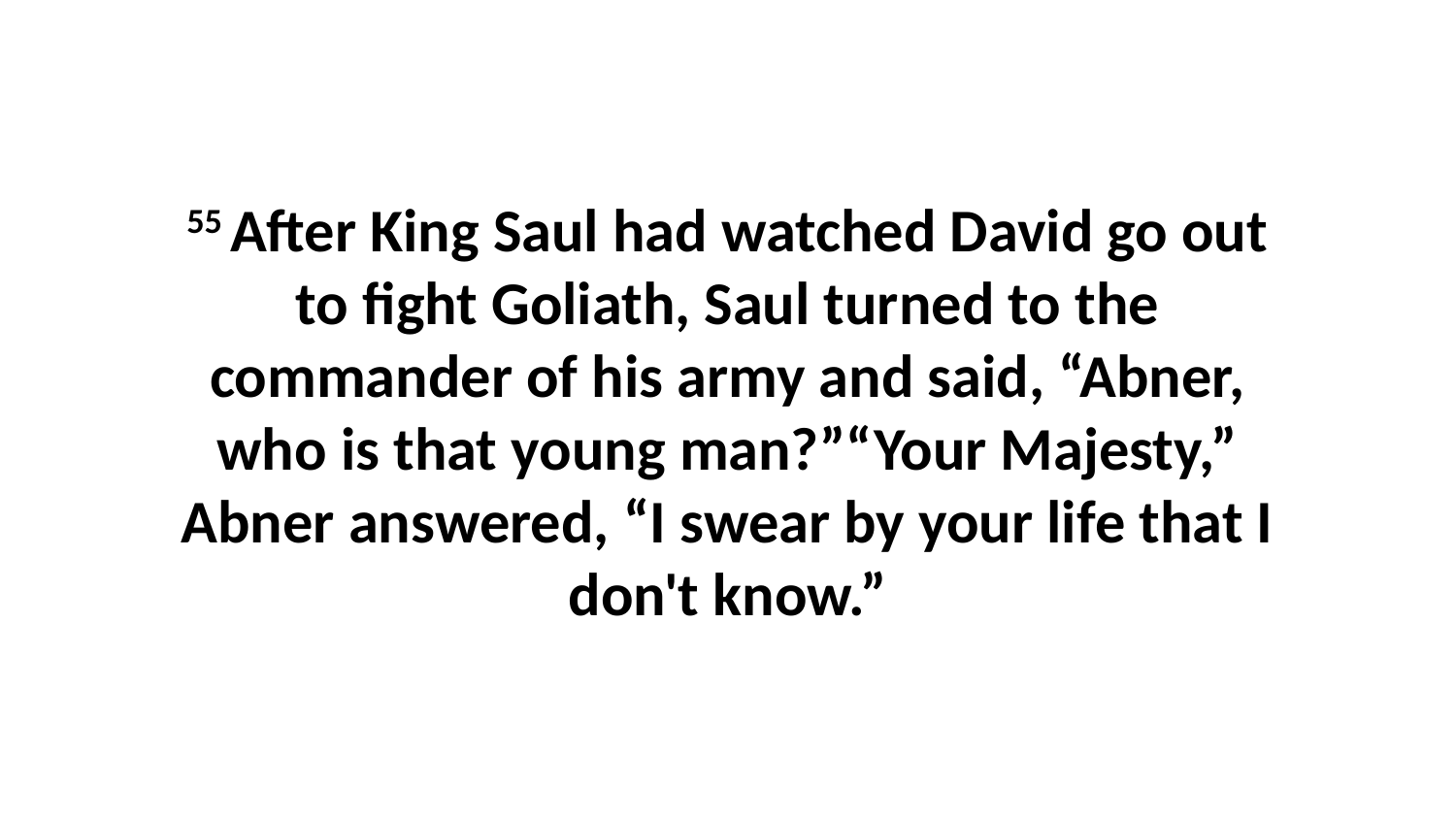

55 After King Saul had watched David go out to fight Goliath, Saul turned to the commander of his army and said, “Abner, who is that young man?”“Your Majesty,” Abner answered, “I swear by your life that I don't know.”